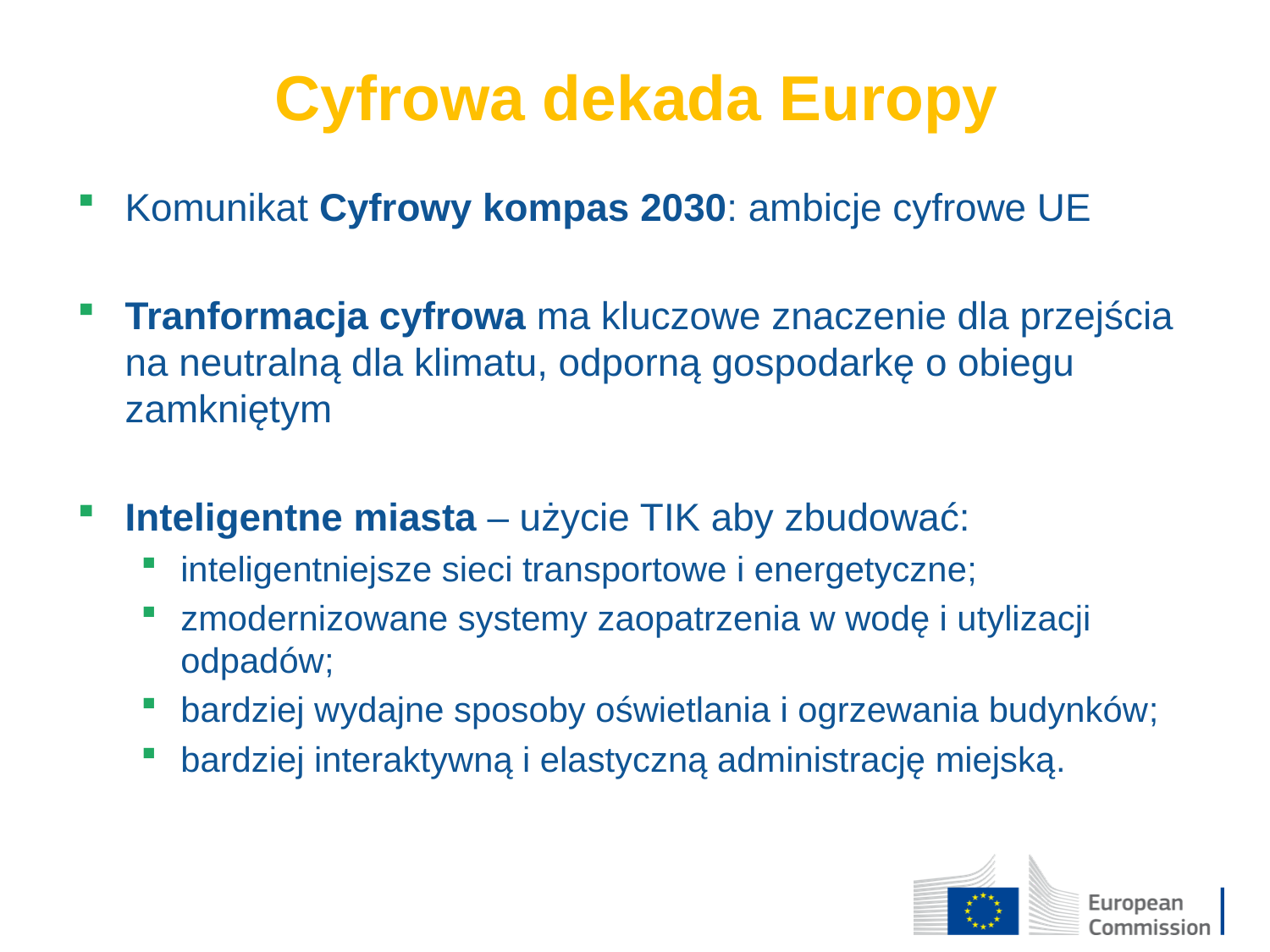

# Cyfrowa dekada Europy
Komunikat Cyfrowy kompas 2030: ambicje cyfrowe UE

Tranformacja cyfrowa ma kluczowe znaczenie dla przejścia na neutralną dla klimatu, odporną gospodarkę o obiegu zamkniętym

Inteligentne miasta – użycie TIK aby zbudować:
inteligentniejsze sieci transportowe i energetyczne;
zmodernizowane systemy zaopatrzenia w wodę i utylizacji odpadów;
bardziej wydajne sposoby oświetlania i ogrzewania budynków;
bardziej interaktywną i elastyczną administrację miejską.